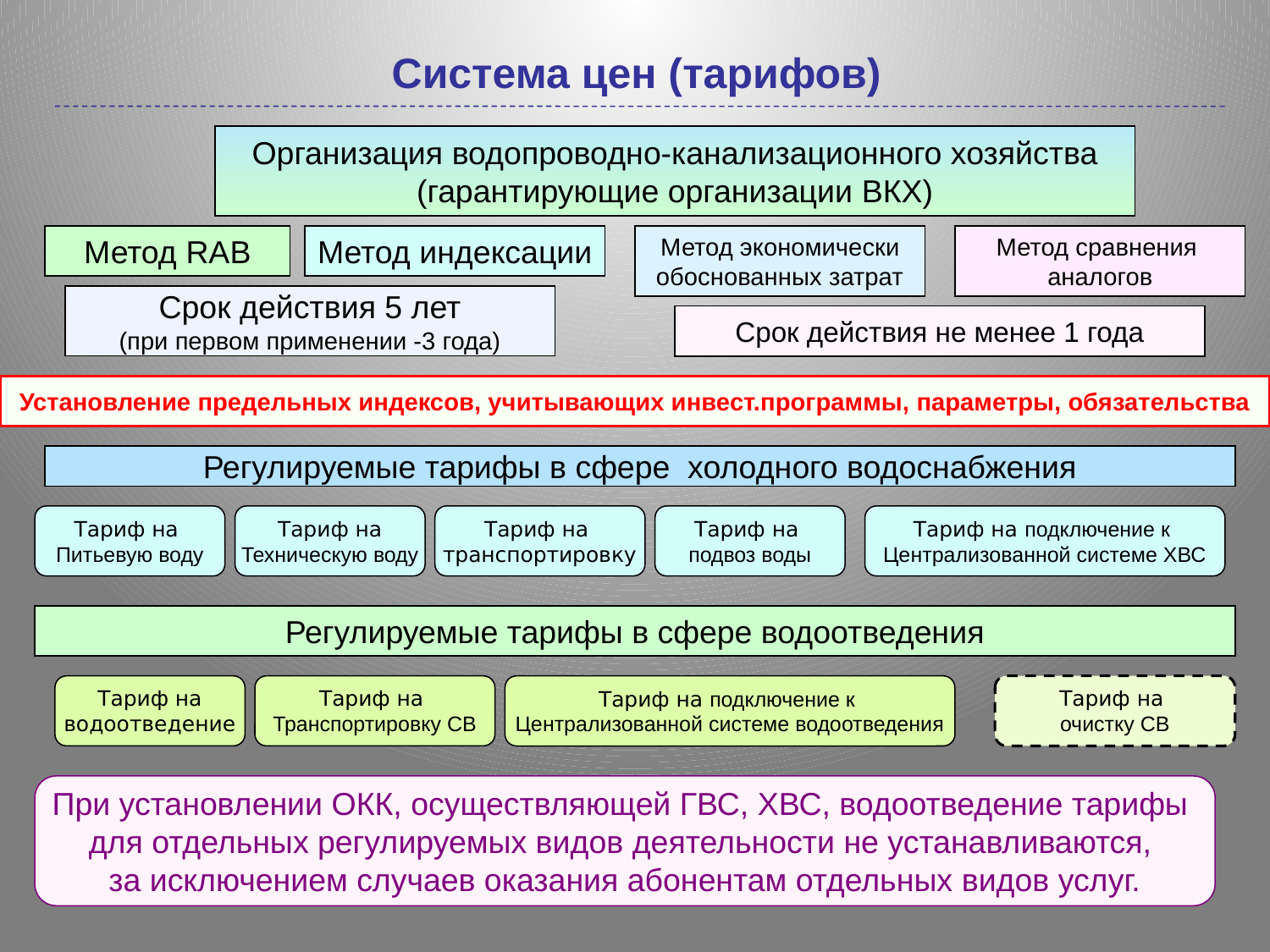

Система цен (тарифов)

Организация водопроводно-канализационного хозяйства
(гарантирующие организации ВКХ)

Метод RAB
Метод индексации
Метод экономически
обоснованных затрат
Метод сравнения
аналогов
Срок действия 5 лет
(при первом применении -3 года)
Срок действия не менее 1 года
Установление предельных индексов, учитывающих инвест.программы, параметры, обязательства
Регулируемые тарифы в сфере  холодного водоснабжения
Тариф на
Питьевую воду
Тариф на
Техническую воду
Тариф на
транспортировку
Тариф на
подвоз воды
Тариф на подключение к
Централизованной системе ХВС
Регулируемые тарифы в сфере водоотведения
Тариф на
водоотведение
Тариф на
Транспортировку СВ
Тариф на подключение к
Централизованной системе водоотведения
Тариф на
очистку СВ
При установлении ОКК, осуществляющей ГВС, ХВС, водоотведение тарифы
для отдельных регулируемых видов деятельности не устанавливаются,
за исключением случаев оказания абонентам отдельных видов услуг.